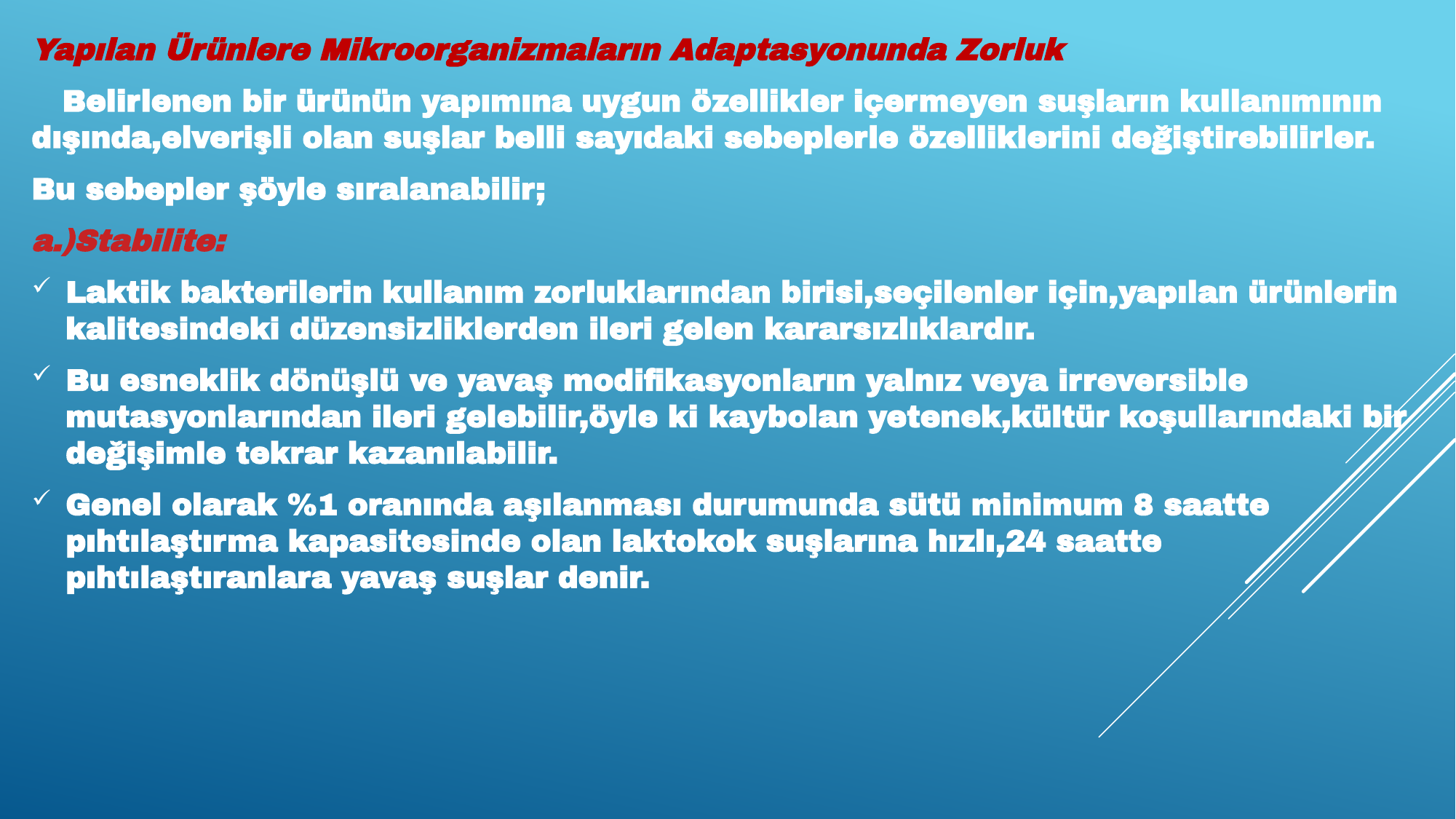

Yapılan Ürünlere Mikroorganizmaların Adaptasyonunda Zorluk
   Belirlenen bir ürünün yapımına uygun özellikler içermeyen suşların kullanımının dışında,elverişli olan suşlar belli sayıdaki sebeplerle özelliklerini değiştirebilirler.
Bu sebepler şöyle sıralanabilir;
a.)Stabilite:
Laktik bakterilerin kullanım zorluklarından birisi,seçilenler için,yapılan ürünlerin kalitesindeki düzensizliklerden ileri gelen kararsızlıklardır.
Bu esneklik dönüşlü ve yavaş modifikasyonların yalnız veya irreversible mutasyonlarından ileri gelebilir,öyle ki kaybolan yetenek,kültür koşullarındaki bir değişimle tekrar kazanılabilir.
Genel olarak %1 oranında aşılanması durumunda sütü minimum 8 saatte pıhtılaştırma kapasitesinde olan laktokok suşlarına hızlı,24 saatte pıhtılaştıranlara yavaş suşlar denir.